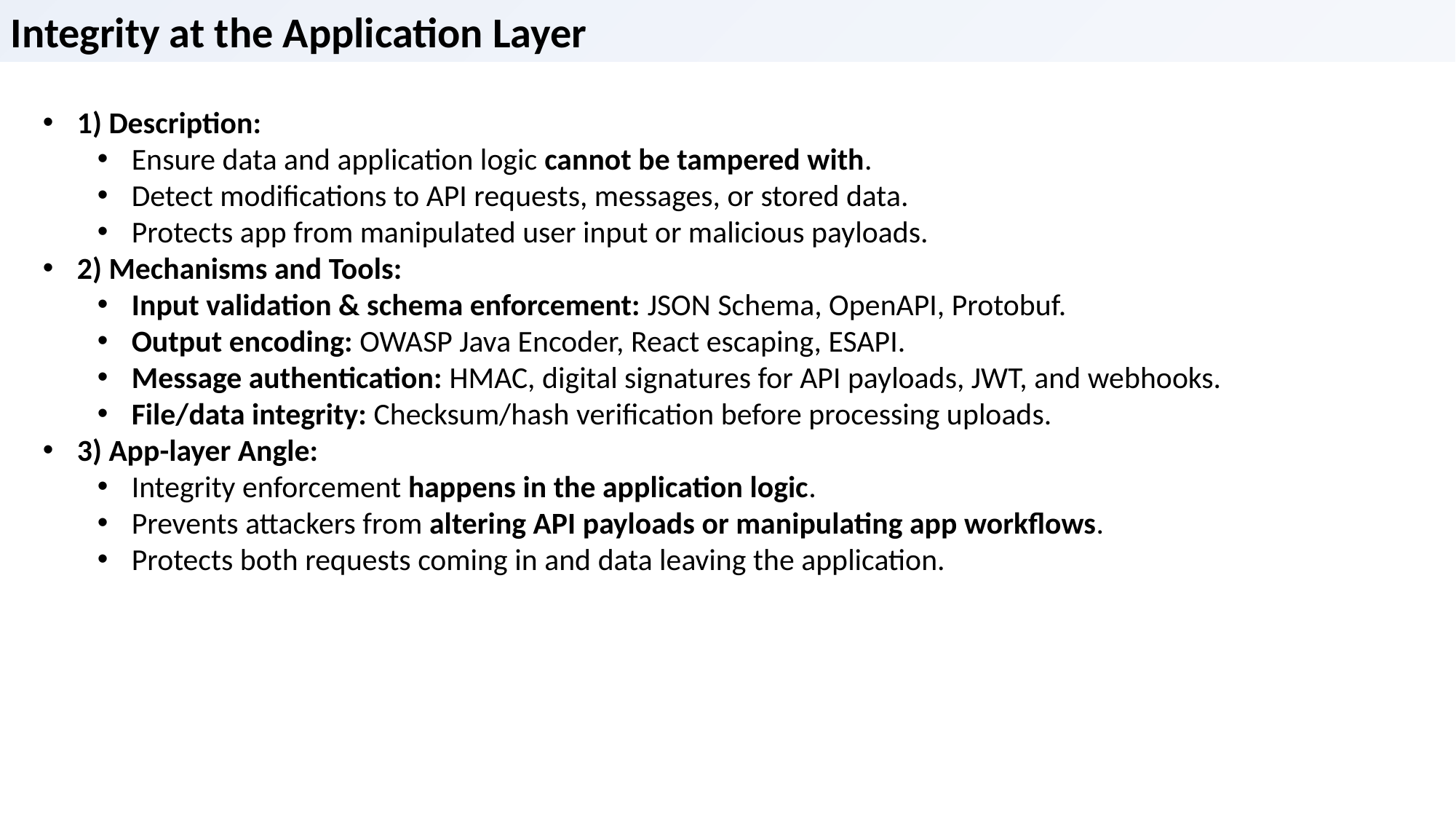

Integrity at the Application Layer
1) Description:
Ensure data and application logic cannot be tampered with.
Detect modifications to API requests, messages, or stored data.
Protects app from manipulated user input or malicious payloads.
2) Mechanisms and Tools:
Input validation & schema enforcement: JSON Schema, OpenAPI, Protobuf.
Output encoding: OWASP Java Encoder, React escaping, ESAPI.
Message authentication: HMAC, digital signatures for API payloads, JWT, and webhooks.
File/data integrity: Checksum/hash verification before processing uploads.
3) App-layer Angle:
Integrity enforcement happens in the application logic.
Prevents attackers from altering API payloads or manipulating app workflows.
Protects both requests coming in and data leaving the application.